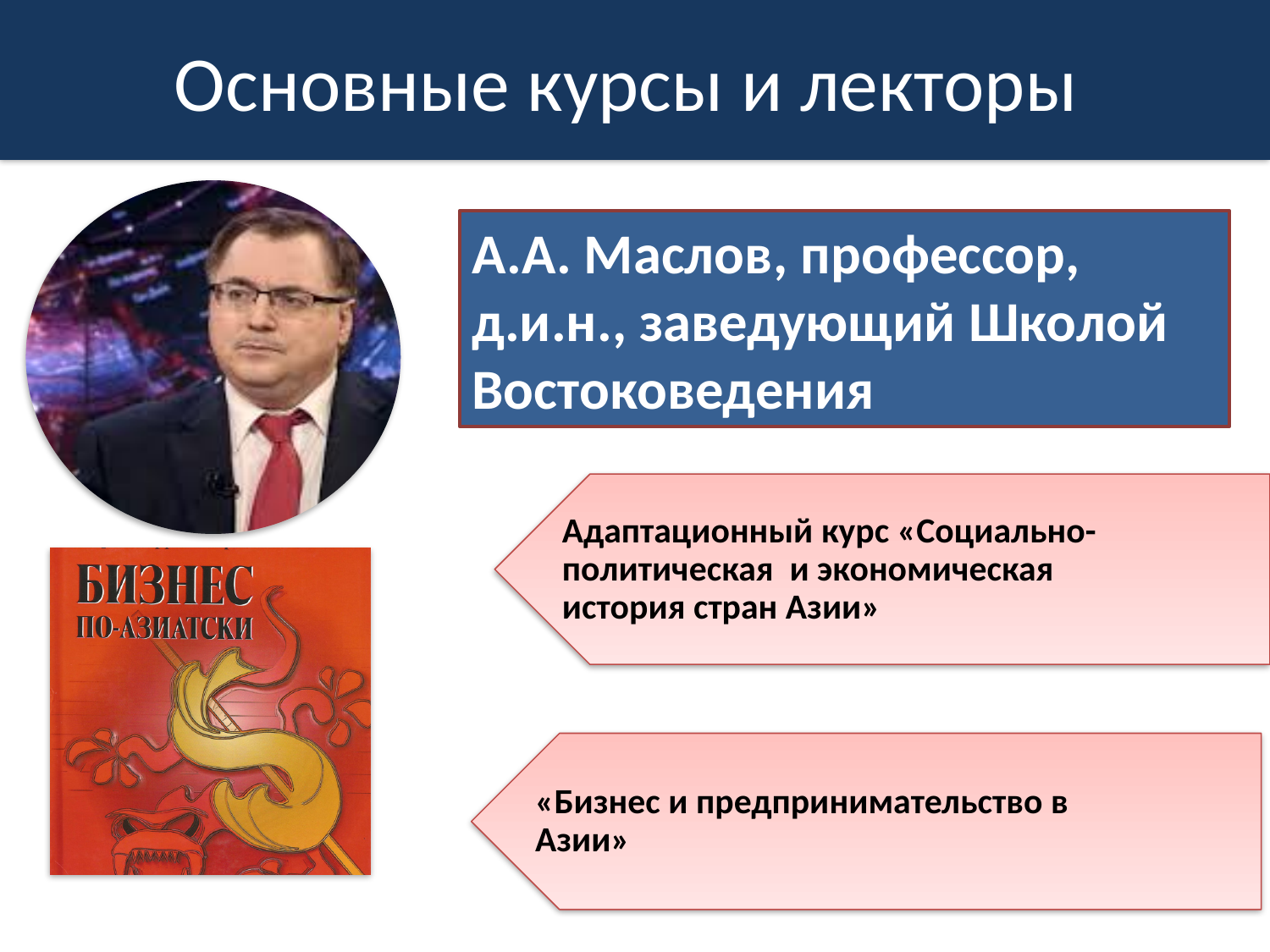

# Основные курсы и лекторы
Адаптационный курс «Социально-политическая  и экономическая история стран Азии»
«Бизнес и предпринимательство в Азии»
А.А. Маслов, профессор, д.и.н., заведующий Школой Востоковедения